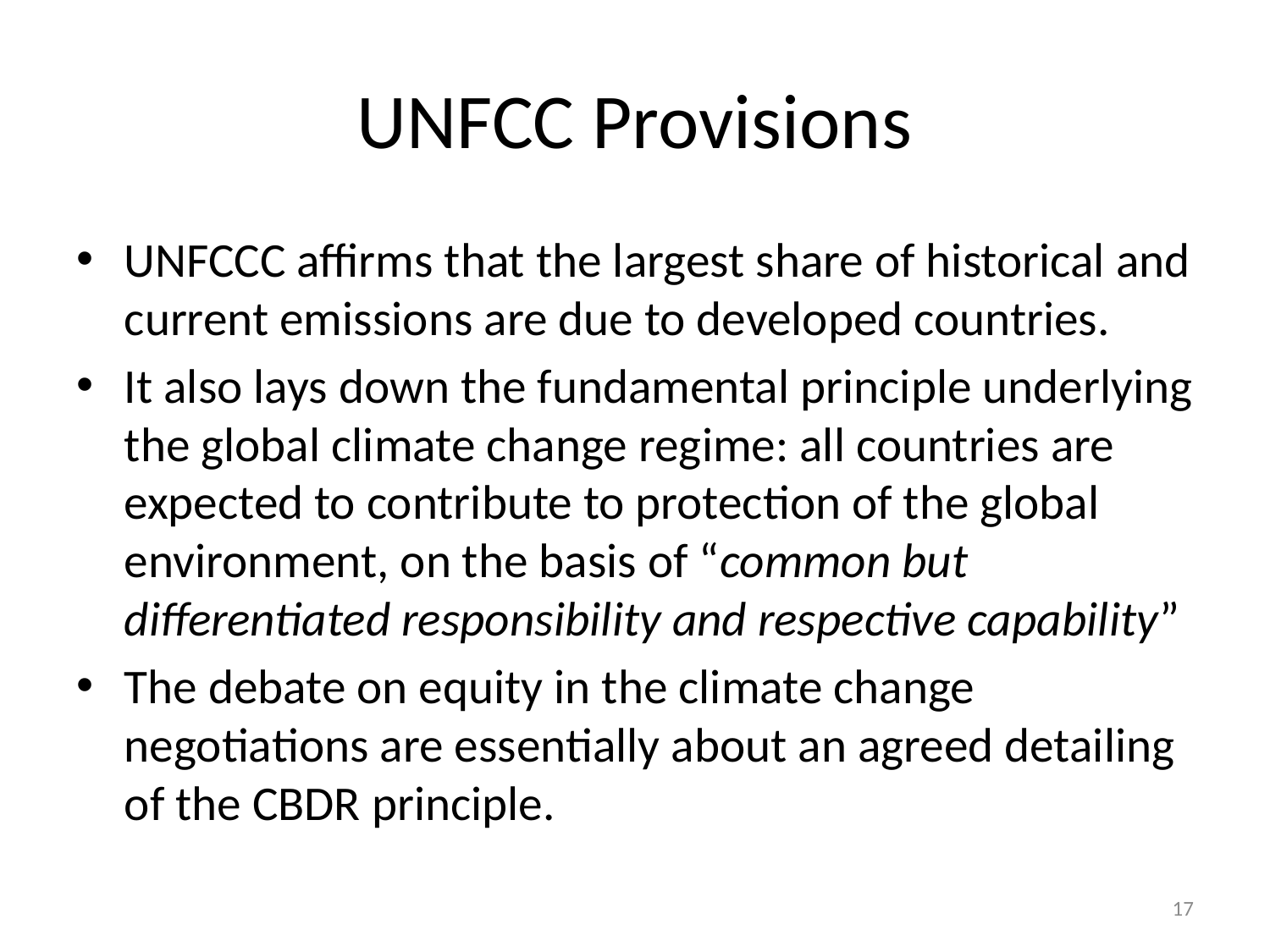

# UNFCC Provisions
UNFCCC affirms that the largest share of historical and current emissions are due to developed countries.
It also lays down the fundamental principle underlying the global climate change regime: all countries are expected to contribute to protection of the global environment, on the basis of “common but differentiated responsibility and respective capability”
The debate on equity in the climate change negotiations are essentially about an agreed detailing of the CBDR principle.
17